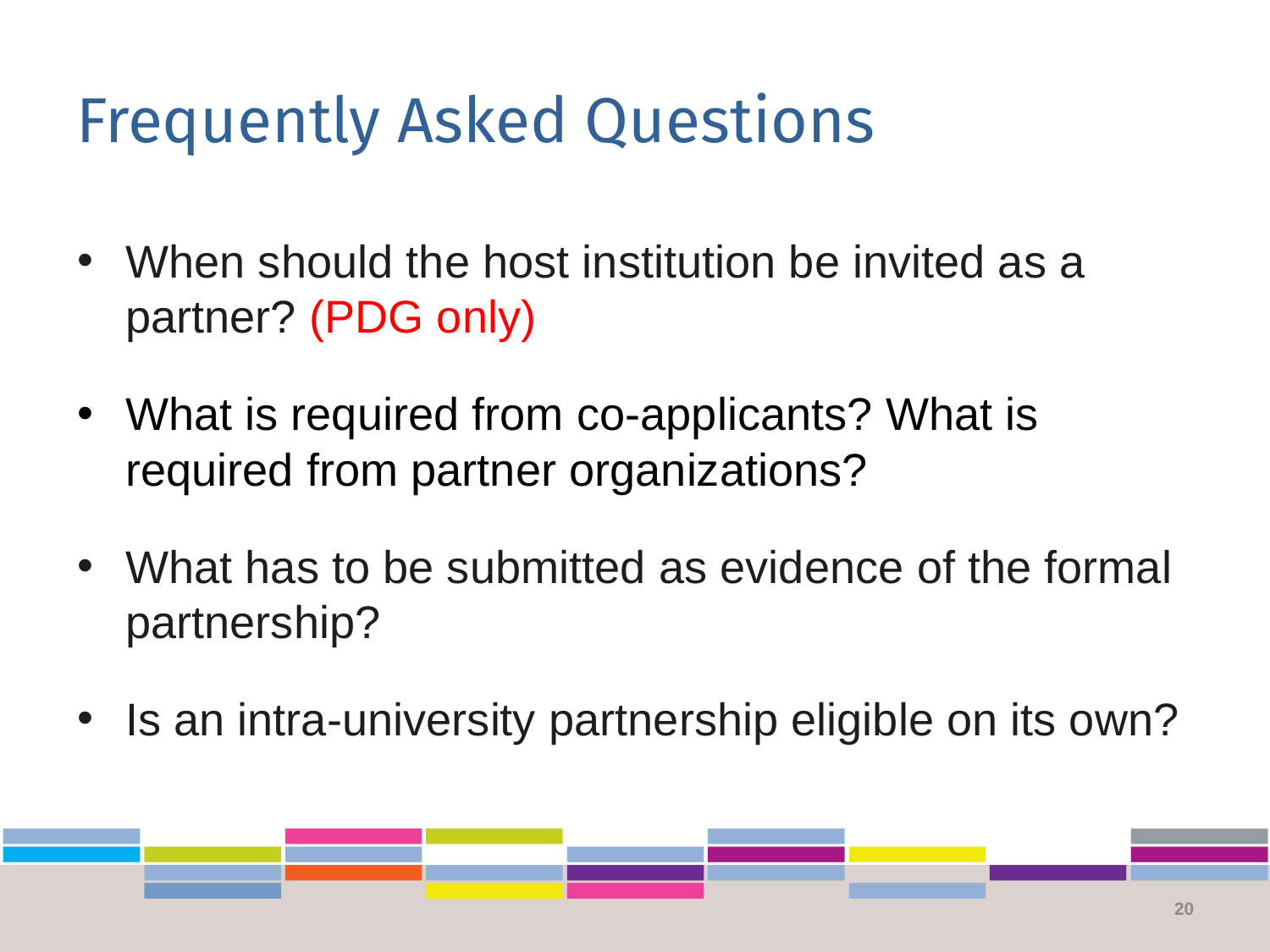

# Frequently Asked Questions
When should the host institution be invited as a partner? (PDG only)
What is required from co-applicants? What is required from partner organizations?
What has to be submitted as evidence of the formal partnership?
Is an intra-university partnership eligible on its own?

20